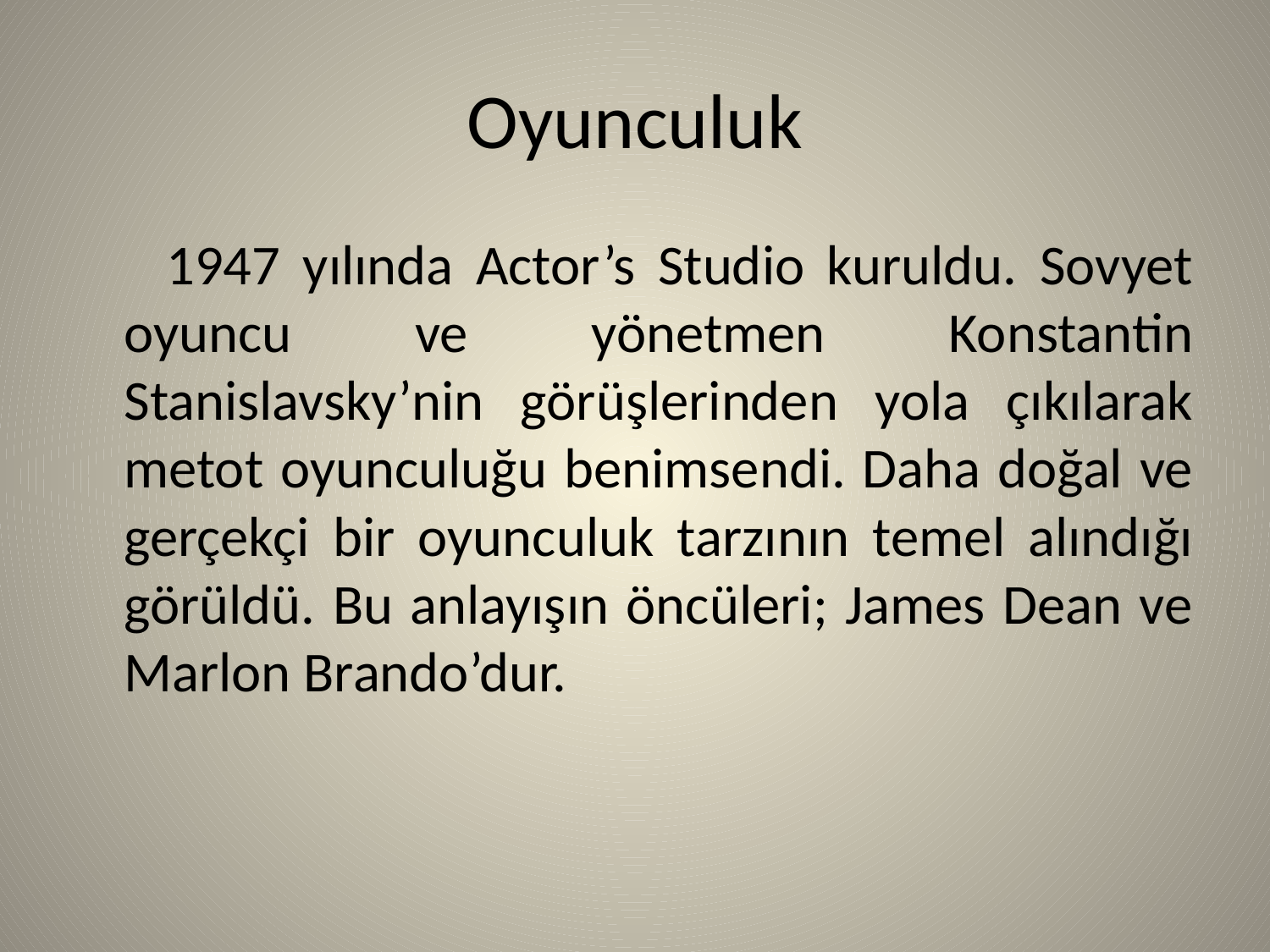

# Oyunculuk
    1947 yılında Actor’s Studio kuruldu. Sovyet oyuncu ve yönetmen Konstantin Stanislavsky’nin görüşlerinden yola çıkılarak metot oyunculuğu benimsendi. Daha doğal ve gerçekçi bir oyunculuk tarzının temel alındığı görüldü. Bu anlayışın öncüleri; James Dean ve Marlon Brando’dur.